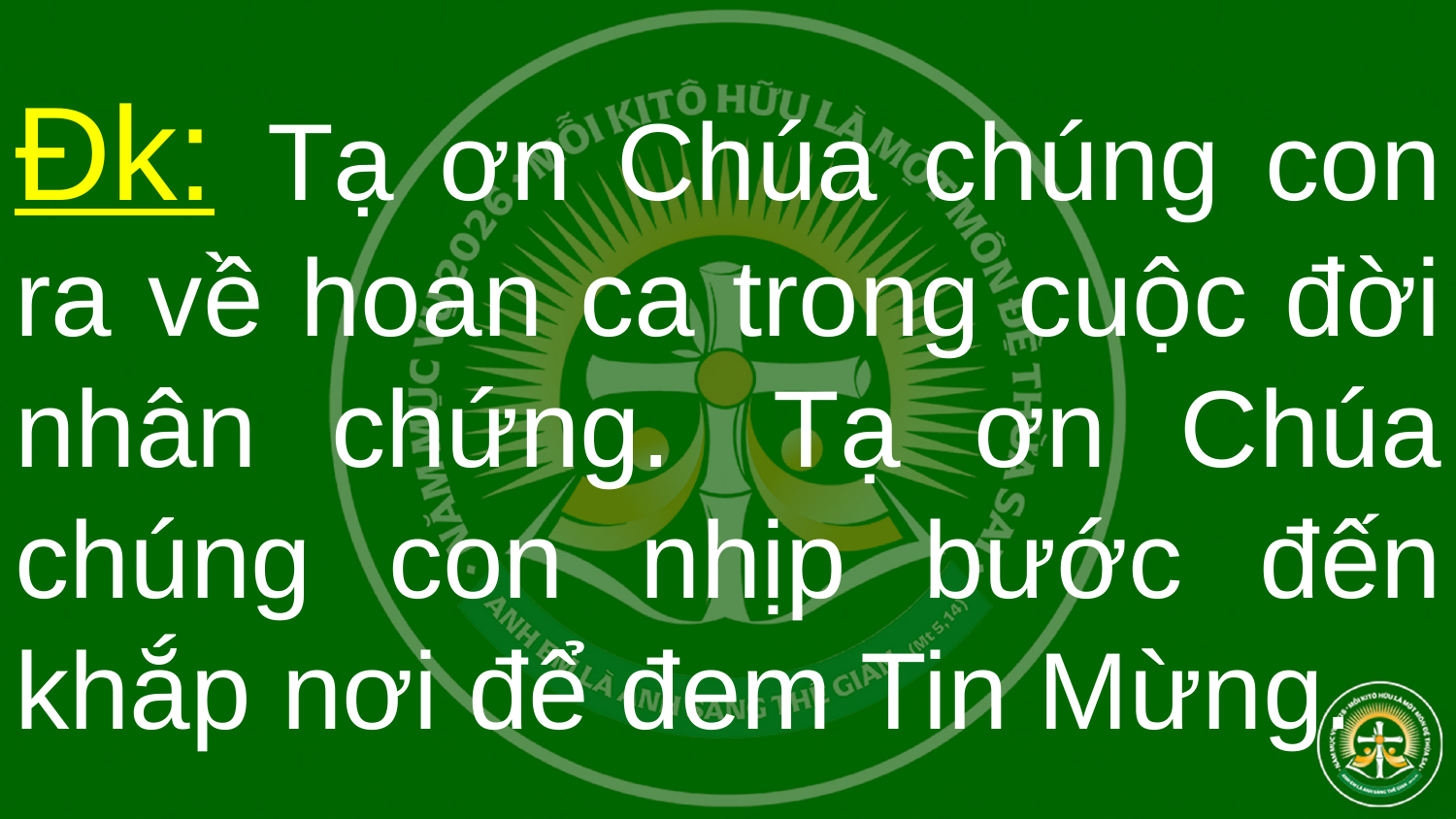

# Đk: Tạ ơn Chúa chúng con ra về hoan ca trong cuộc đời nhân chứng.  Tạ ơn Chúa chúng con nhịp bước đến khắp nơi để đem Tin Mừng.